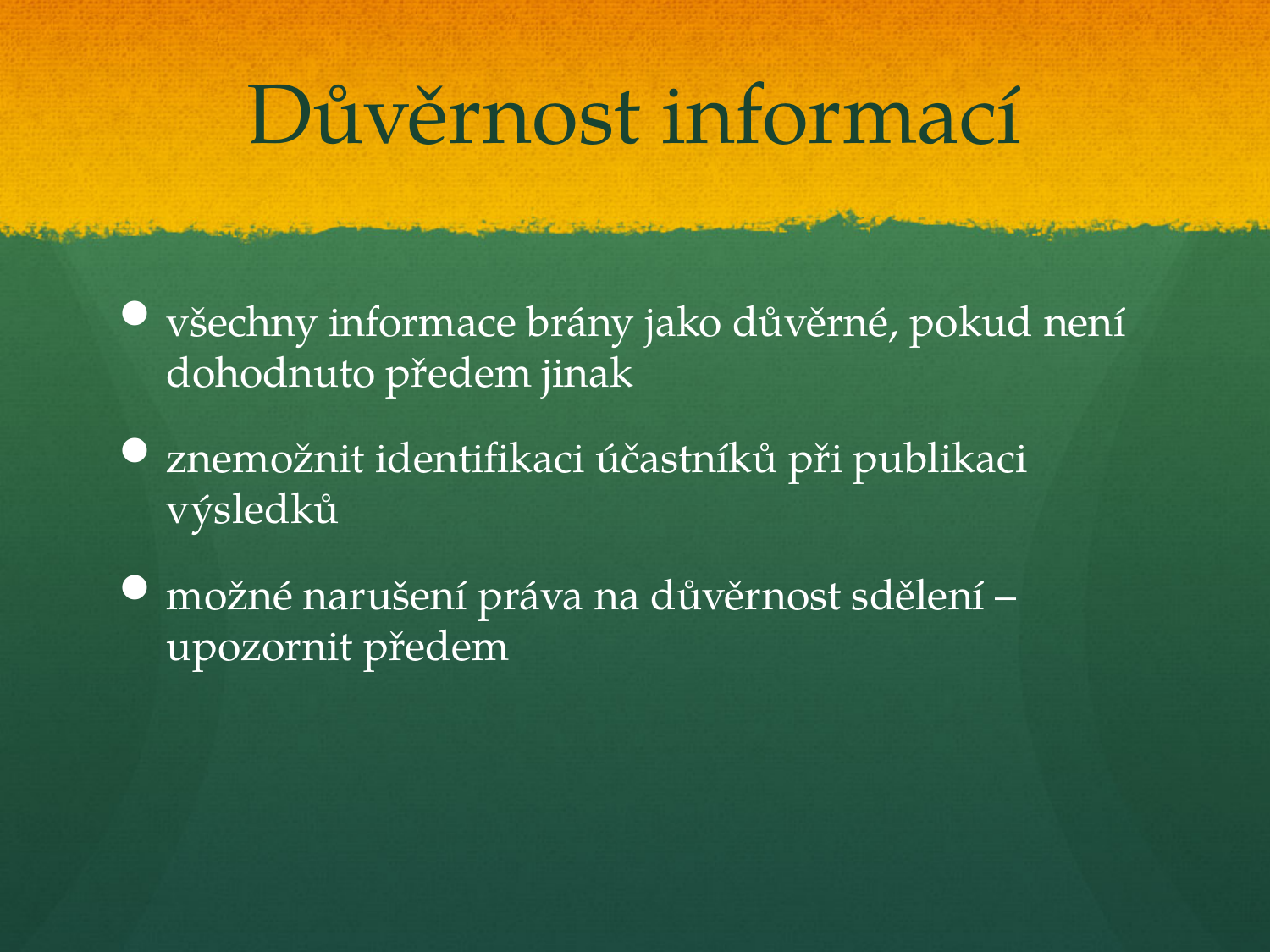

# Důvěrnost informací
všechny informace brány jako důvěrné, pokud není dohodnuto předem jinak
znemožnit identifikaci účastníků při publikaci výsledků
možné narušení práva na důvěrnost sdělení – upozornit předem